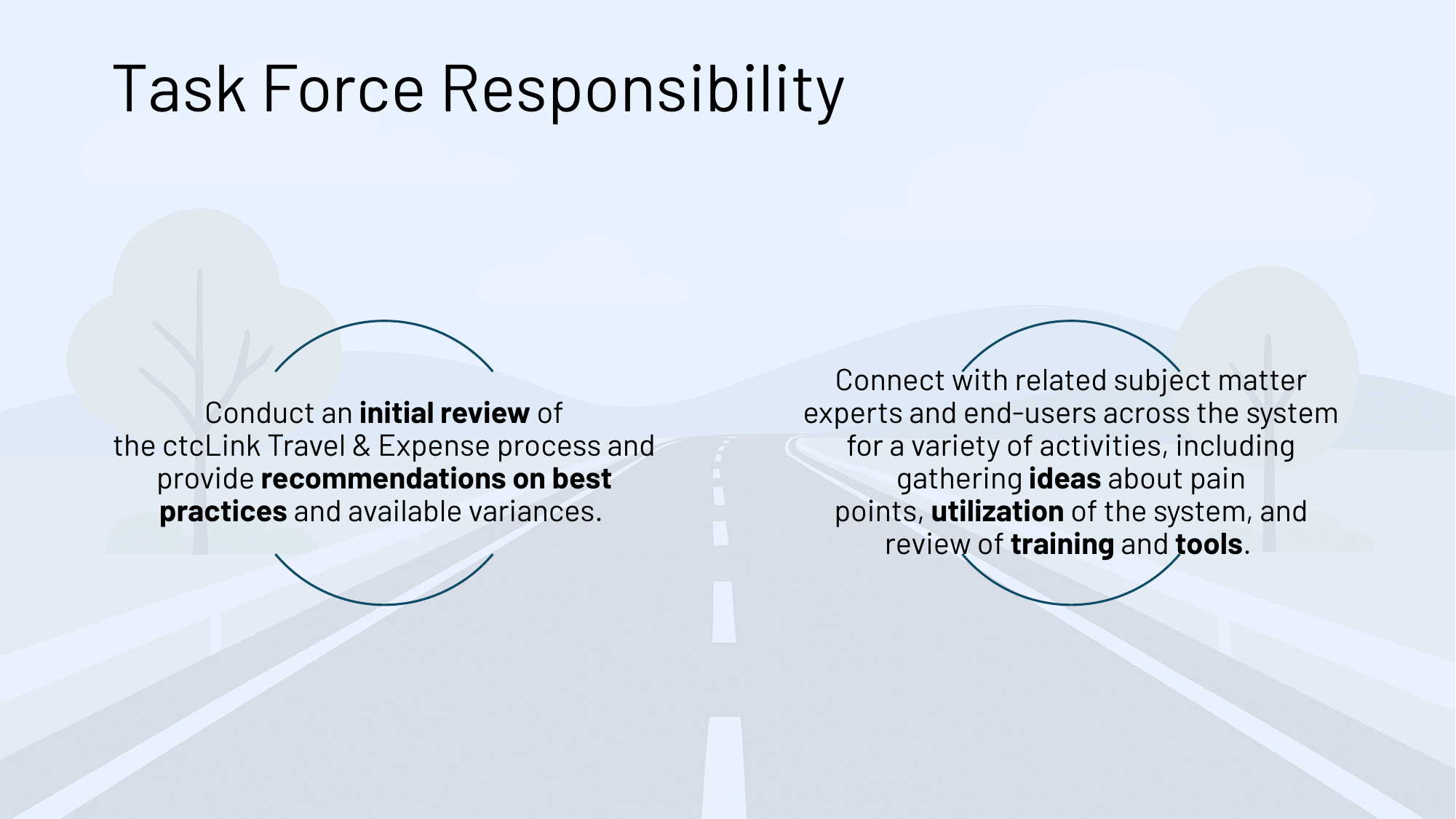

# Task Force Responsibility
Conduct an initial review of the ctcLink Travel & Expense process and provide recommendations on best practices and available variances. ​
Connect with related subject matter experts and end-users across the system for a variety of activities, including gathering ideas about pain points, utilization of the system, and review of training and tools.